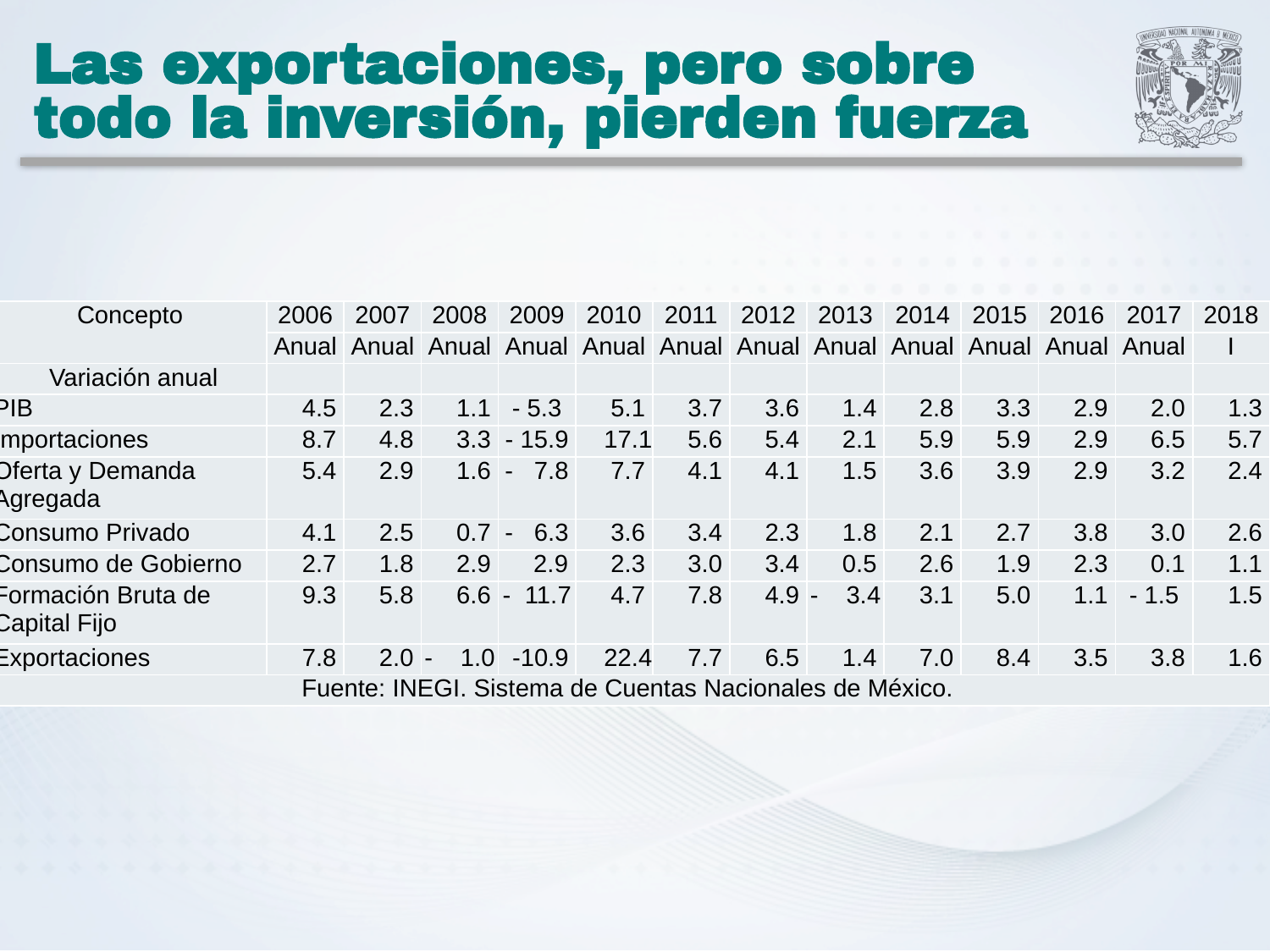

# Las exportaciones, pero sobre todo la inversión, pierden fuerza
| Concepto | 2006 | 2007 | 2008 | 2009 | 2010 | 2011 | 2012 | 2013 | 2014 | 2015 | 2016 | 2017 | 2018 |
| --- | --- | --- | --- | --- | --- | --- | --- | --- | --- | --- | --- | --- | --- |
|  | Anual | Anual | Anual | Anual | Anual | Anual | Anual | Anual | Anual | Anual | Anual | Anual | I |
| Variación anual |  |  |  |  |  |  |  |  |  |  |  |  |  |
| PIB | 4.5 | 2.3 | 1.1 | - 5.3 | 5.1 | 3.7 | 3.6 | 1.4 | 2.8 | 3.3 | 2.9 | 2.0 | 1.3 |
| Importaciones | 8.7 | 4.8 | 3.3 | - 15.9 | 17.1 | 5.6 | 5.4 | 2.1 | 5.9 | 5.9 | 2.9 | 6.5 | 5.7 |
| Oferta y Demanda Agregada | 5.4 | 2.9 | 1.6 | - 7.8 | 7.7 | 4.1 | 4.1 | 1.5 | 3.6 | 3.9 | 2.9 | 3.2 | 2.4 |
| Consumo Privado | 4.1 | 2.5 | 0.7 | - 6.3 | 3.6 | 3.4 | 2.3 | 1.8 | 2.1 | 2.7 | 3.8 | 3.0 | 2.6 |
| Consumo de Gobierno | 2.7 | 1.8 | 2.9 | 2.9 | 2.3 | 3.0 | 3.4 | 0.5 | 2.6 | 1.9 | 2.3 | 0.1 | 1.1 |
| Formación Bruta de Capital Fijo | 9.3 | 5.8 | 6.6 | - 11.7 | 4.7 | 7.8 | 4.9 | - 3.4 | 3.1 | 5.0 | 1.1 | - 1.5 | 1.5 |
| Exportaciones | 7.8 | 2.0 | - 1.0 | -10.9 | 22.4 | 7.7 | 6.5 | 1.4 | 7.0 | 8.4 | 3.5 | 3.8 | 1.6 |
| Fuente: INEGI. Sistema de Cuentas Nacionales de México. |  |  |  |  |  |  |  |  |  |  |  |  |  |